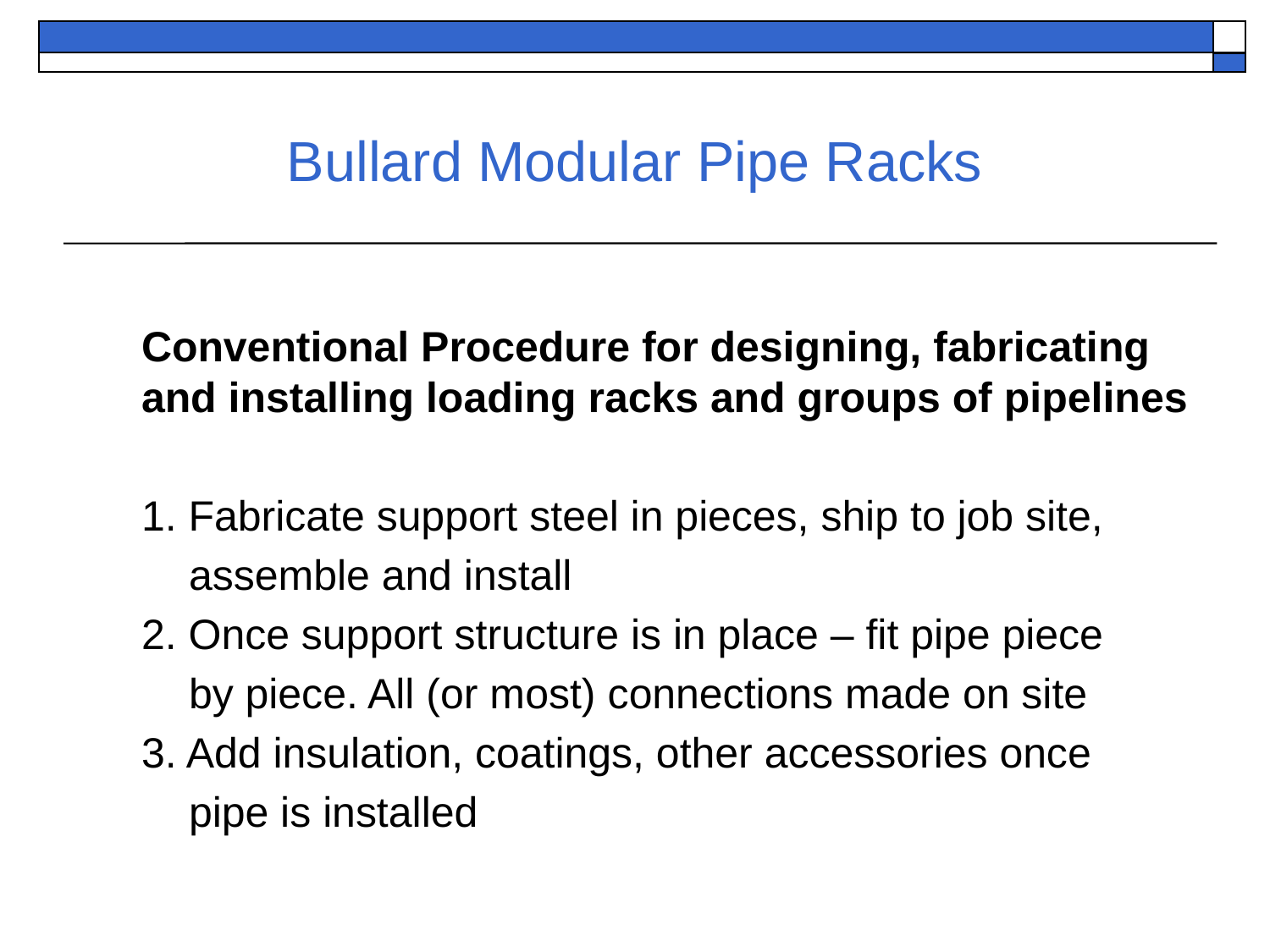

# Bullard Modular Pipe Racks

Conventional Procedure for designing, fabricating
and installing loading racks and groups of pipelines

1. Fabricate support steel in pieces, ship to job site,
    assemble and install
2. Once support structure is in place – fit pipe piece
    by piece. All (or most) connections made on site
3. Add insulation, coatings, other accessories once
    pipe is installed